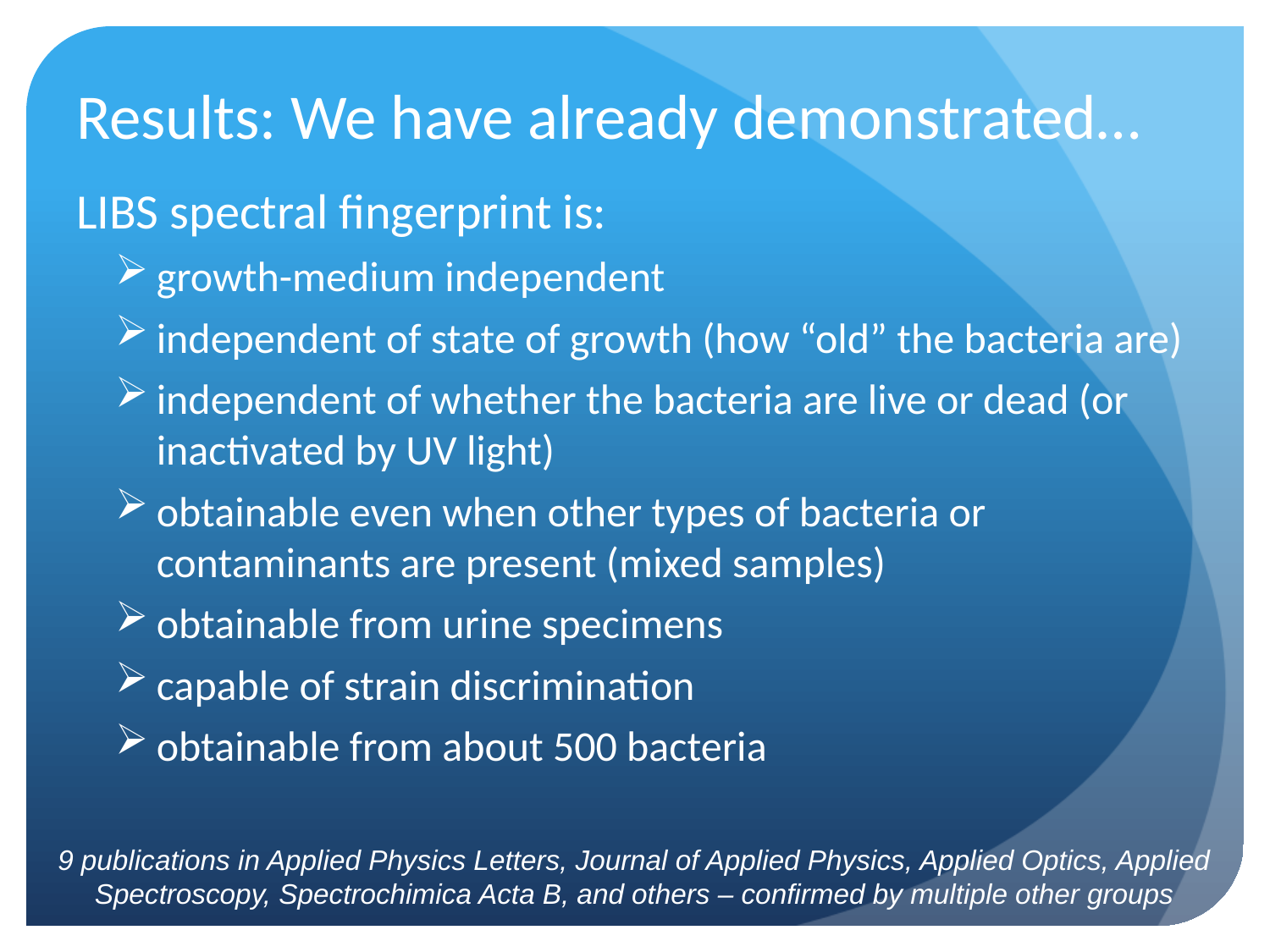

Results: We have already demonstrated…
LIBS spectral fingerprint is:
growth-medium independent
independent of state of growth (how “old” the bacteria are)
independent of whether the bacteria are live or dead (or inactivated by UV light)
obtainable even when other types of bacteria or contaminants are present (mixed samples)
obtainable from urine specimens
capable of strain discrimination
obtainable from about 500 bacteria

9 publications in Applied Physics Letters, Journal of Applied Physics, Applied Optics, Applied Spectroscopy, Spectrochimica Acta B, and others – confirmed by multiple other groups